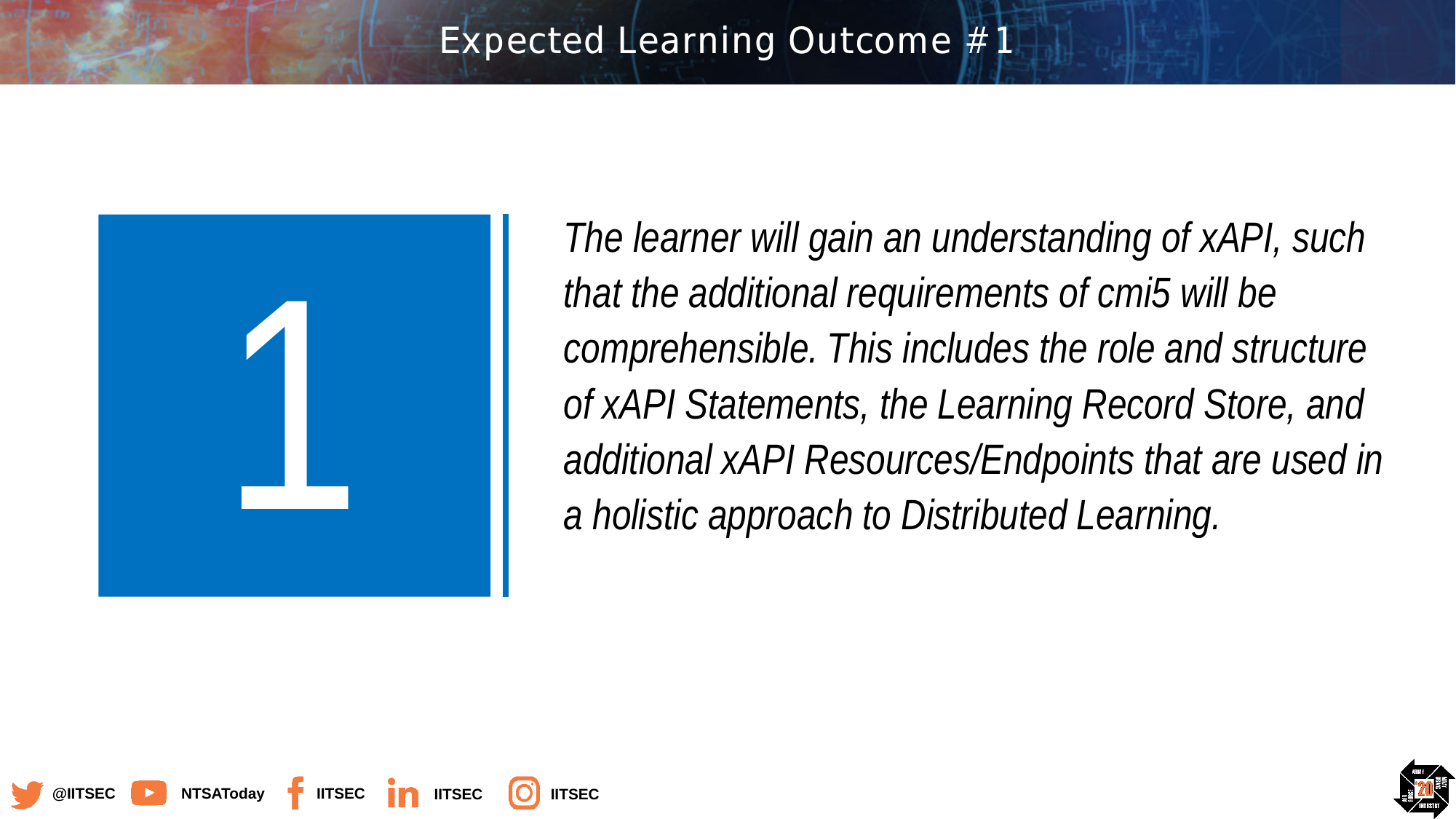

# Expected Learning Outcome #1
The learner will gain an understanding of xAPI, such that the additional requirements of cmi5 will be comprehensible. This includes the role and structure of xAPI Statements, the Learning Record Store, and additional xAPI Resources/Endpoints that are used in a holistic approach to Distributed Learning.
1